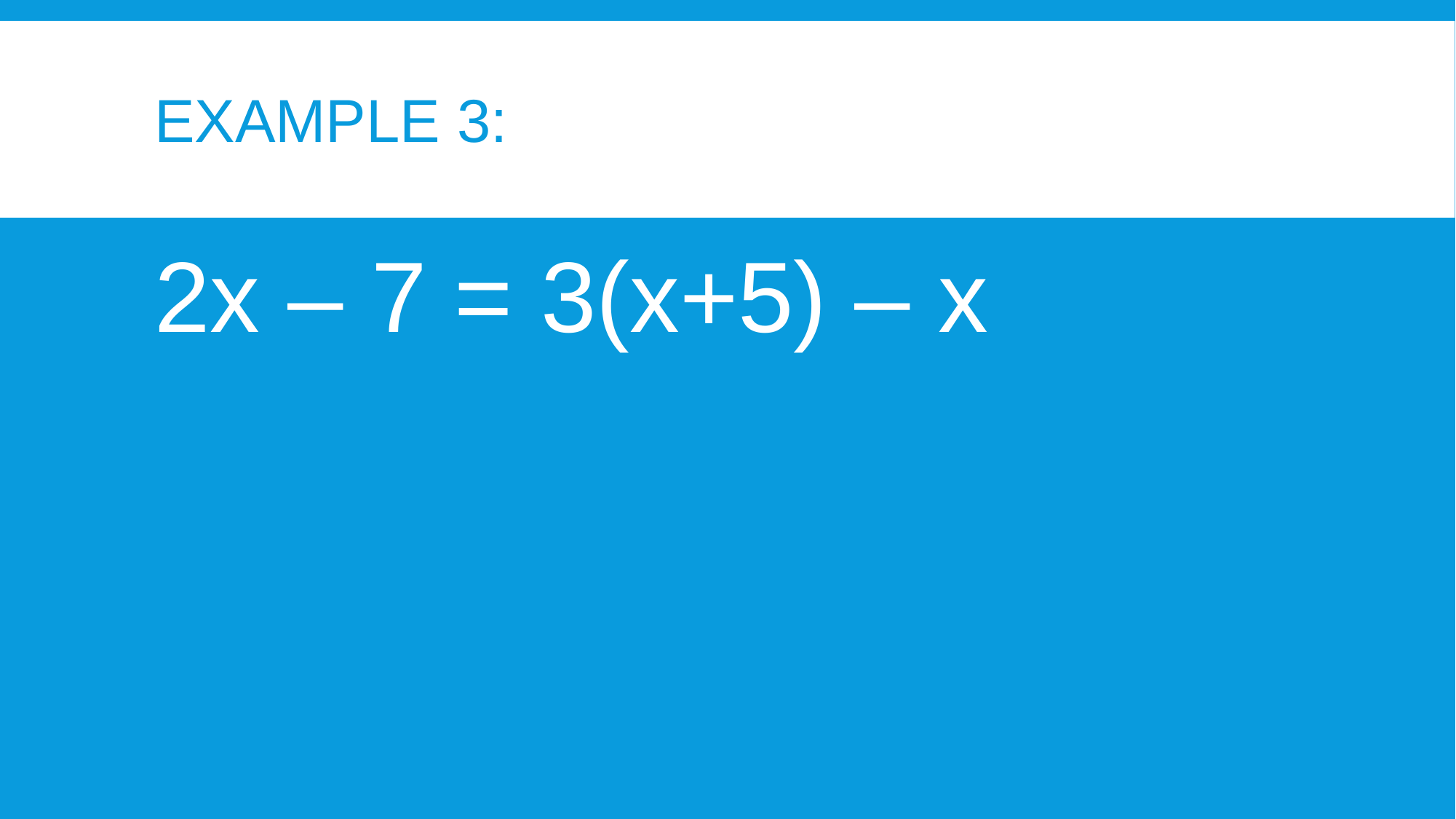

# Example 3:
2x – 7 = 3(x+5) – x